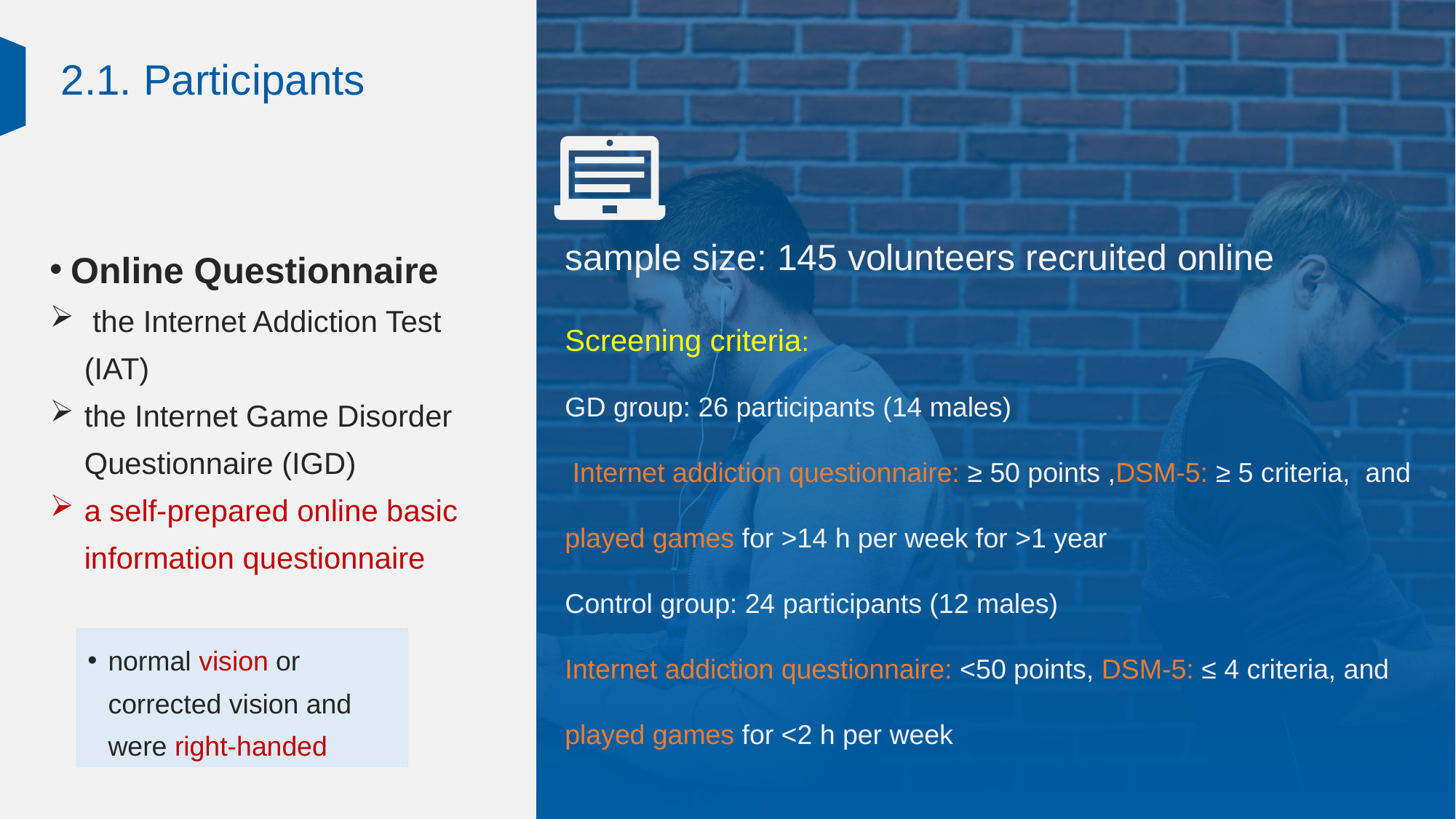

2.1. Participants

Online Questionnaire
 the Internet Addiction Test (IAT)
the Internet Game Disorder Questionnaire (IGD)
a self-prepared online basic information questionnaire
sample size: 145 volunteers recruited online

Screening criteria:
GD group: 26 participants (14 males)
 Internet addiction questionnaire: ≥ 50 points ,DSM-5: ≥ 5 criteria,  and played games for >14 h per week for >1 year
Control group: 24 participants (12 males)
Internet addiction questionnaire: <50 points, DSM-5: ≤ 4 criteria, and played games for <2 h per week
normal vision or corrected vision and were right-handed